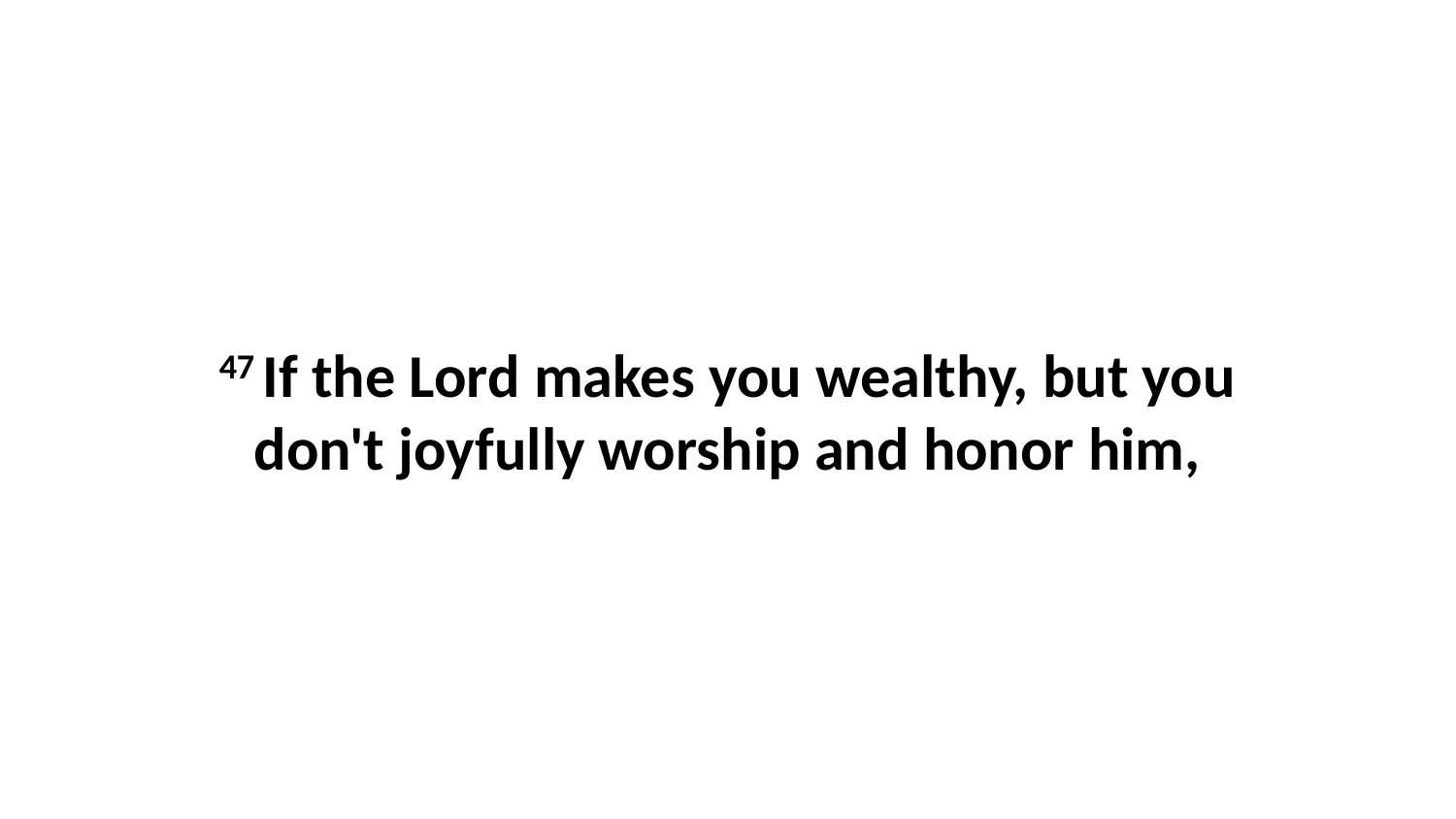

47 If the Lord makes you wealthy, but you don't joyfully worship and honor him,